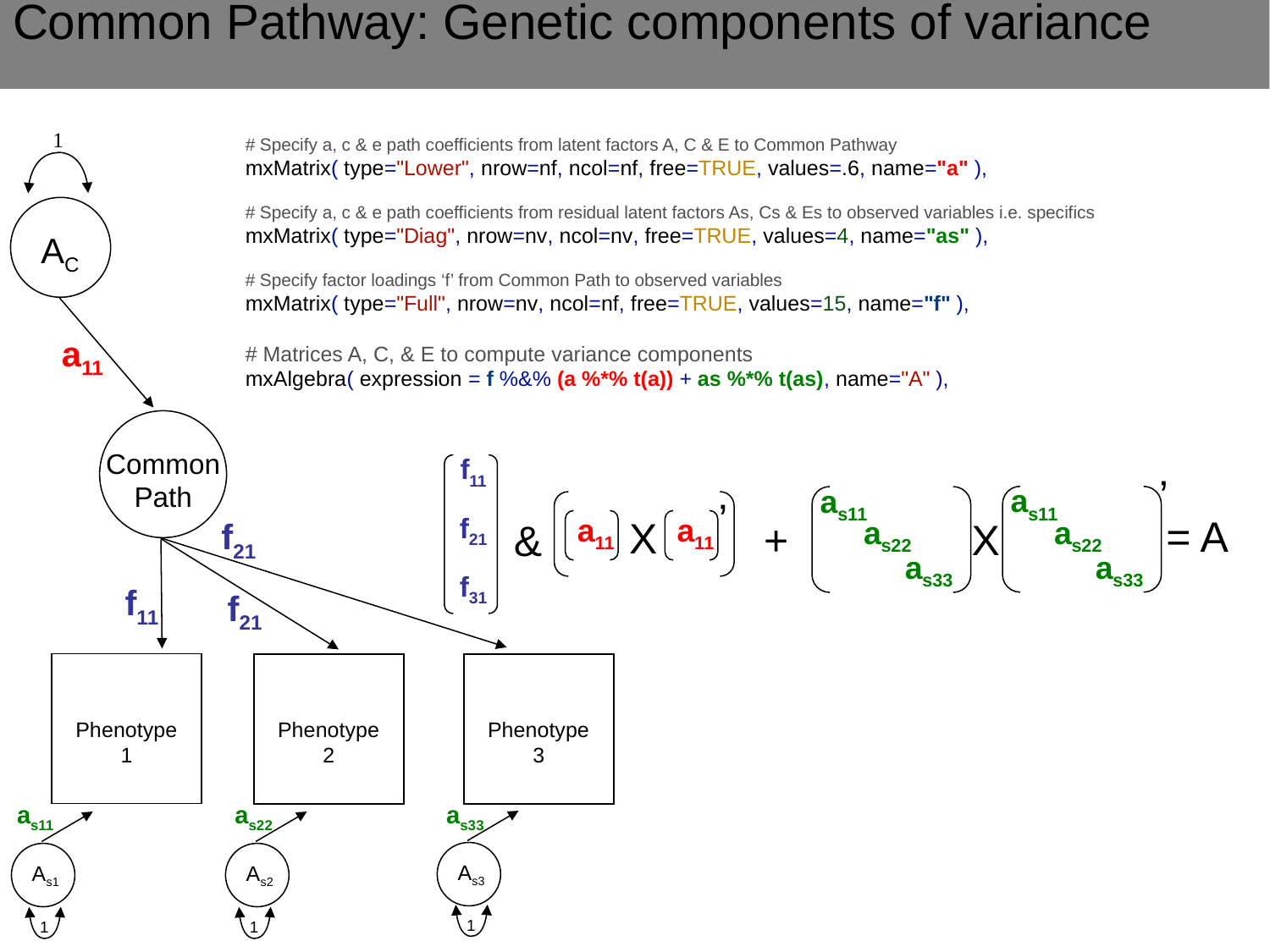

Common Pathway: Genetic components of variance
1

# Specify a, c & e path coefficients from latent factors A, C & E to Common Pathway
mxMatrix( type="Lower", nrow=nf, ncol=nf, free=TRUE, values=.6, name="a" ),

# Specify a, c & e path coefficients from residual latent factors As, Cs & Es to observed variables i.e. specifics
mxMatrix( type="Diag", nrow=nv, ncol=nv, free=TRUE, values=4, name="as" ),

# Specify factor loadings ‘f’ from Common Path to observed variables
mxMatrix( type="Full", nrow=nv, ncol=nf, free=TRUE, values=15, name="f" ),

# Matrices A, C, & E to compute variance components
mxAlgebra( expression = f %&% (a %*% t(a)) + as %*% t(as), name="A" ),

AC

a11

Common Path
| f11 |
| --- |
| f21 |
| f31 |

’
as11
as11
’

= A
X
as22
| a11 |
| --- |
| a11 |
| --- |
+
as22
X
&
f21

as33
as33

f11
f21

Phenotype 1

Phenotype 2

Phenotype 3
as11
as22
as33

As3
As1
As2

1

1

1